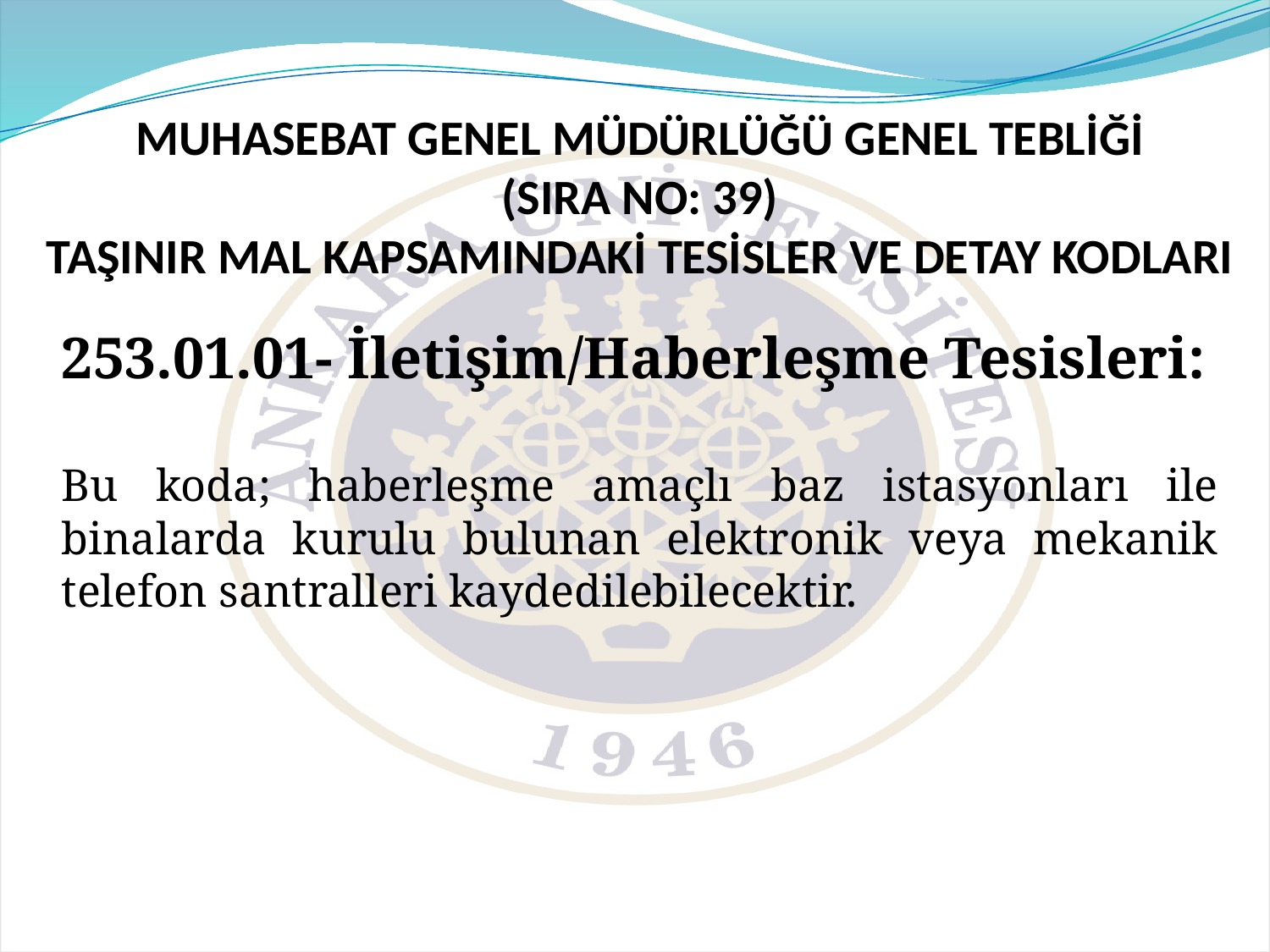

# MUHASEBAT GENEL MÜDÜRLÜĞÜ GENEL TEBLİĞİ (SIRA NO: 39) TAŞINIR MAL KAPSAMINDAKİ TESİSLER VE DETAY KODLARI
253.01.01- İletişim/Haberleşme Tesisleri:

Bu koda; haberleşme amaçlı baz istasyonları ile binalarda kurulu bulunan elektronik veya mekanik telefon santralleri kaydedilebilecektir.